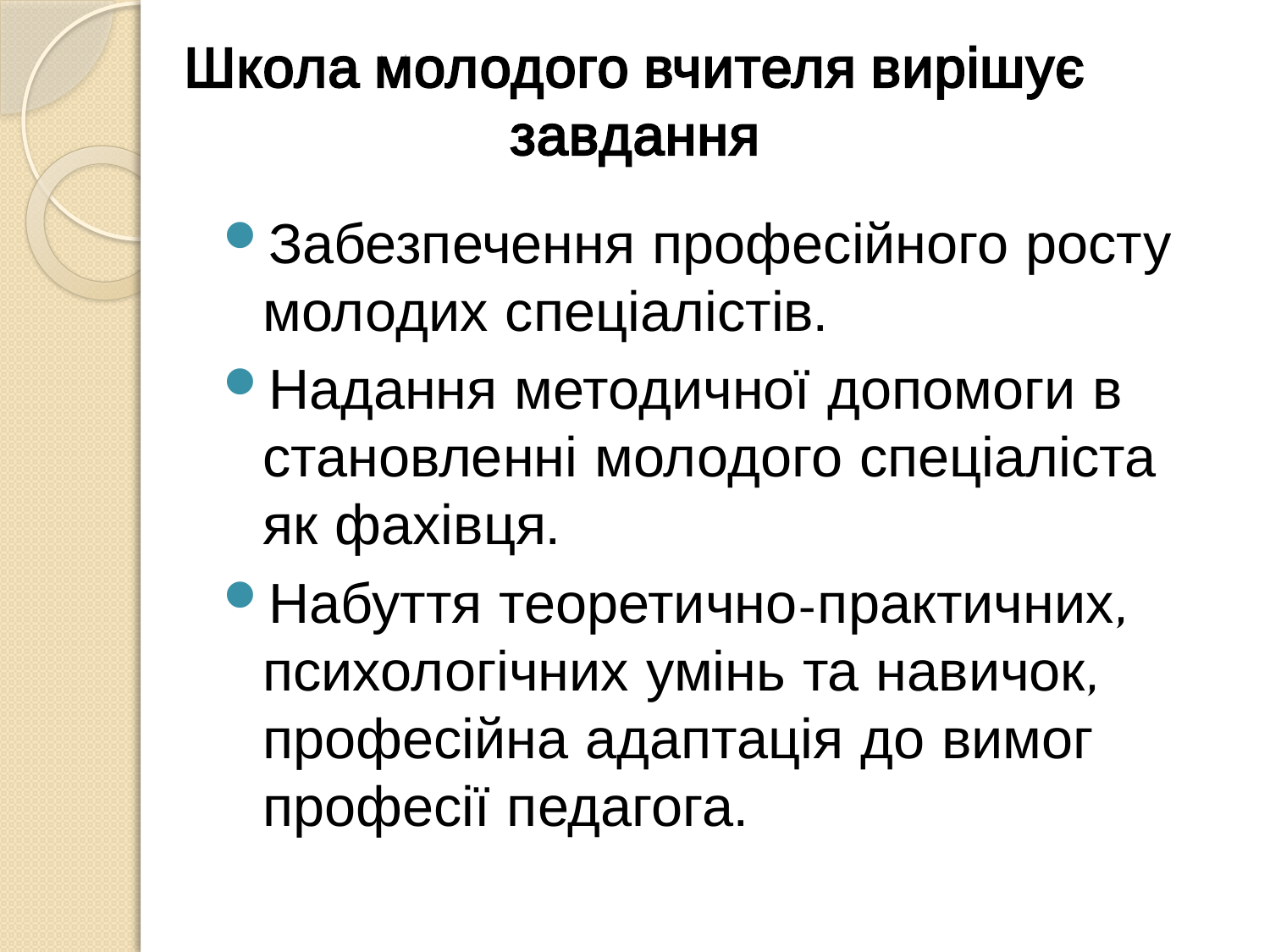

# Школа молодого вчителя вирішує завдання
Забезпечення професійного росту молодих спеціалістів.
Надання методичної допомоги в становленні молодого спеціаліста як фахівця.
Набуття теоретично-практичних, психологічних умінь та навичок, професійна адаптація до вимог професії педагога.